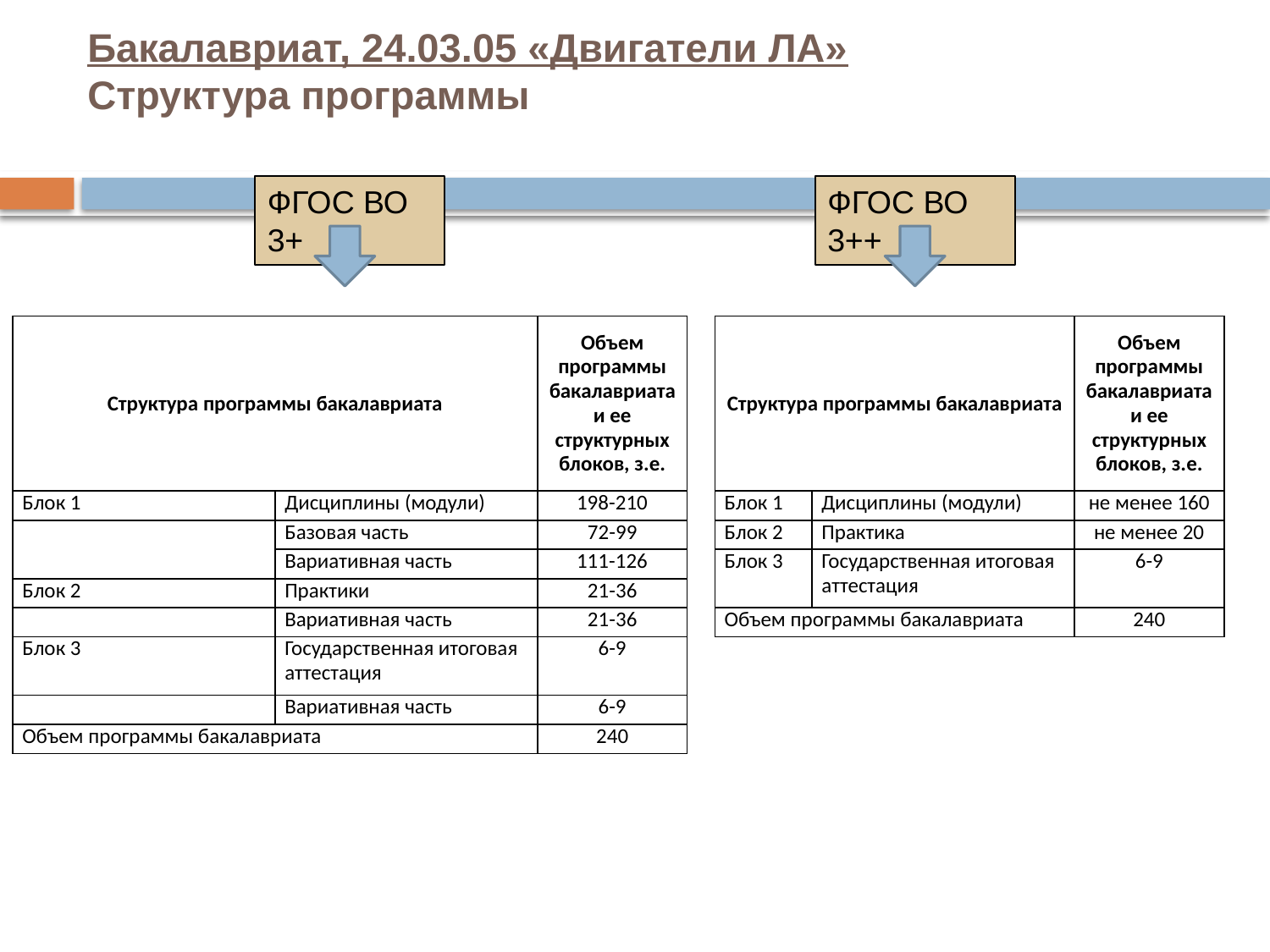

# Бакалавриат, 24.03.05 «Двигатели ЛА» Структура программы
ФГОС ВО 3+
ФГОС ВО 3++

|  |  |
| --- | --- |
| Структура программы бакалавриата |  | Объем программы бакалавриата и ее структурных блоков, з.е. |
| --- | --- | --- |
| Блок 1 | Дисциплины (модули) | 198-210 |
|  | Базовая часть | 72-99 |
|  | Вариативная часть | 111-126 |
| Блок 2 | Практики | 21-36 |
|  | Вариативная часть | 21-36 |
| Блок 3 | Государственная итоговая аттестация | 6-9 |
|  | Вариативная часть | 6-9 |
| Объем программы бакалавриата |  | 240 |
| Структура программы бакалавриата |  | Объем программы бакалавриата и ее структурных блоков, з.е. |
| --- | --- | --- |
| Блок 1 | Дисциплины (модули) | не менее 160 |
| Блок 2 | Практика | не менее 20 |
| Блок 3 | Государственная итоговая аттестация | 6-9 |
| Объем программы бакалавриата |  | 240 |